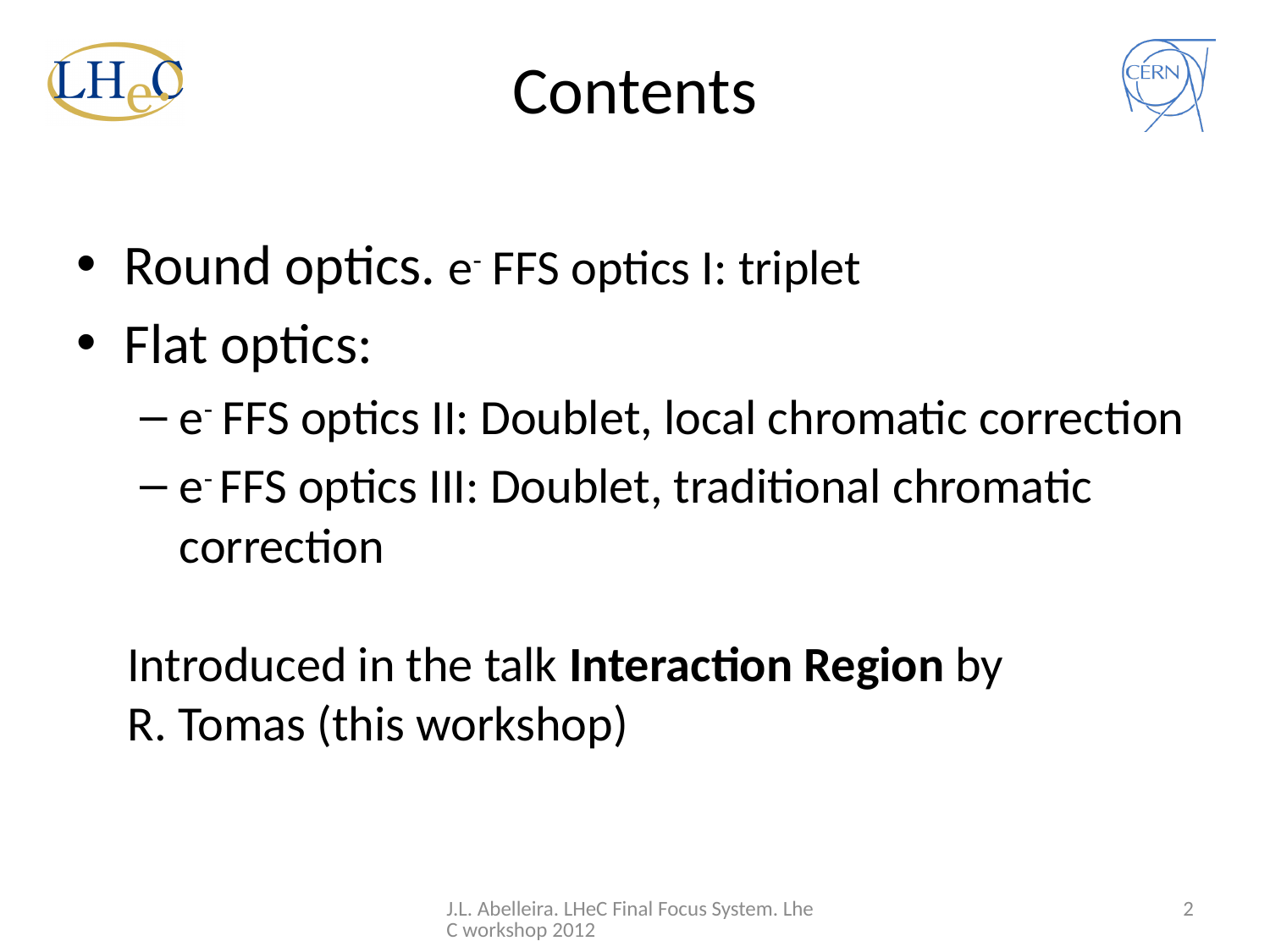

# Contents
Round optics. e- FFS optics I: triplet
Flat optics:
e-   FFS optics II: Doublet, local chromatic correction
e- FFS optics III: Doublet, traditional chromatic correction
Introduced in the talk Interaction Region by R. Tomas (this workshop)

J.L. Abelleira. LHeC Final Focus System. LheC workshop 2012
2